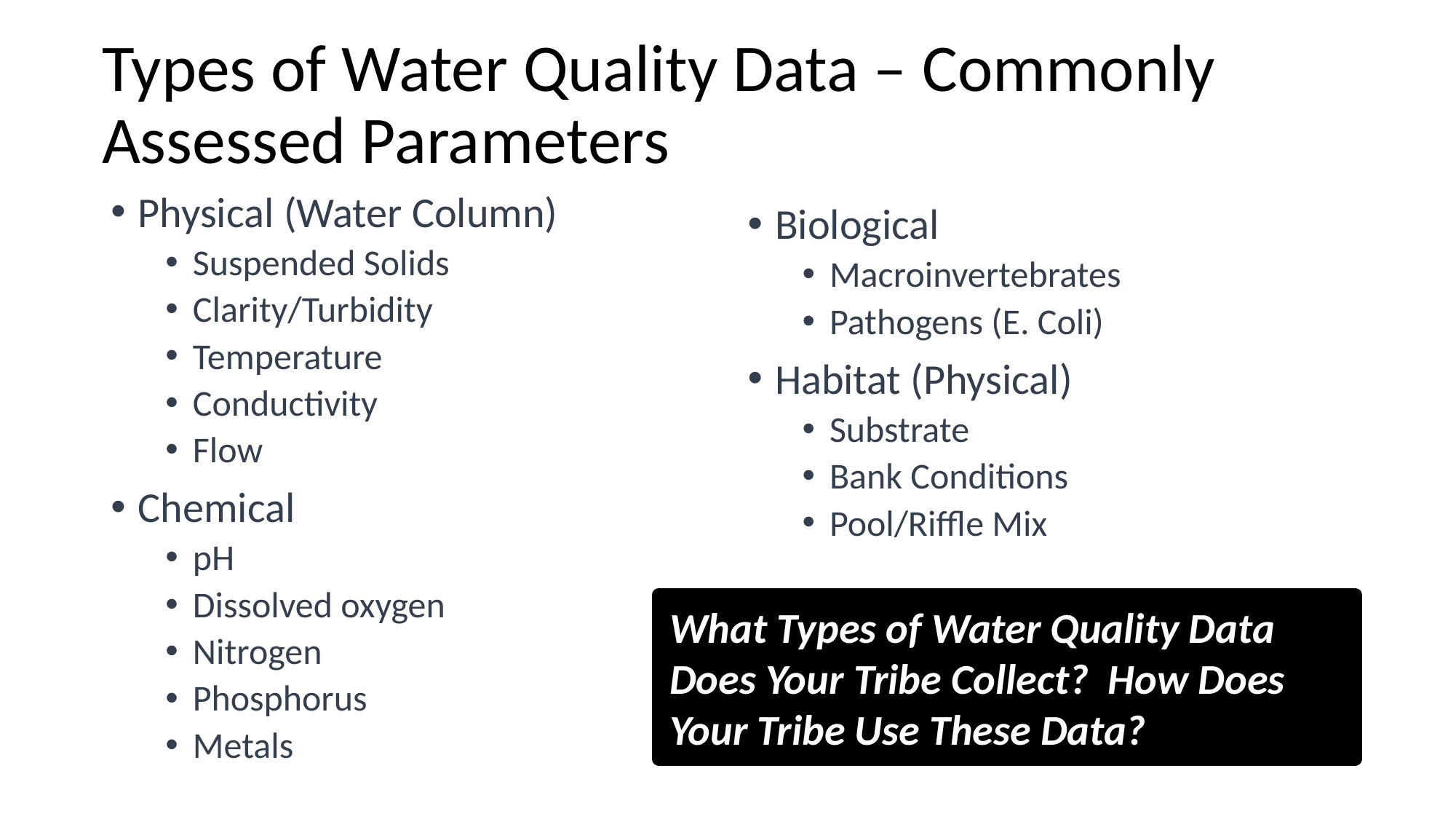

# Types of Water Quality Data – Commonly Assessed Parameters
Physical (Water Column)
Suspended Solids
Clarity/Turbidity
Temperature
Conductivity
Flow
Chemical
pH
Dissolved oxygen
Nitrogen
Phosphorus
Metals
Biological
Macroinvertebrates
Pathogens (E. Coli)
Habitat (Physical)
Substrate
Bank Conditions
Pool/Riffle Mix

What Types of Water Quality Data Does Your Tribe Collect?  How Does Your Tribe Use These Data?